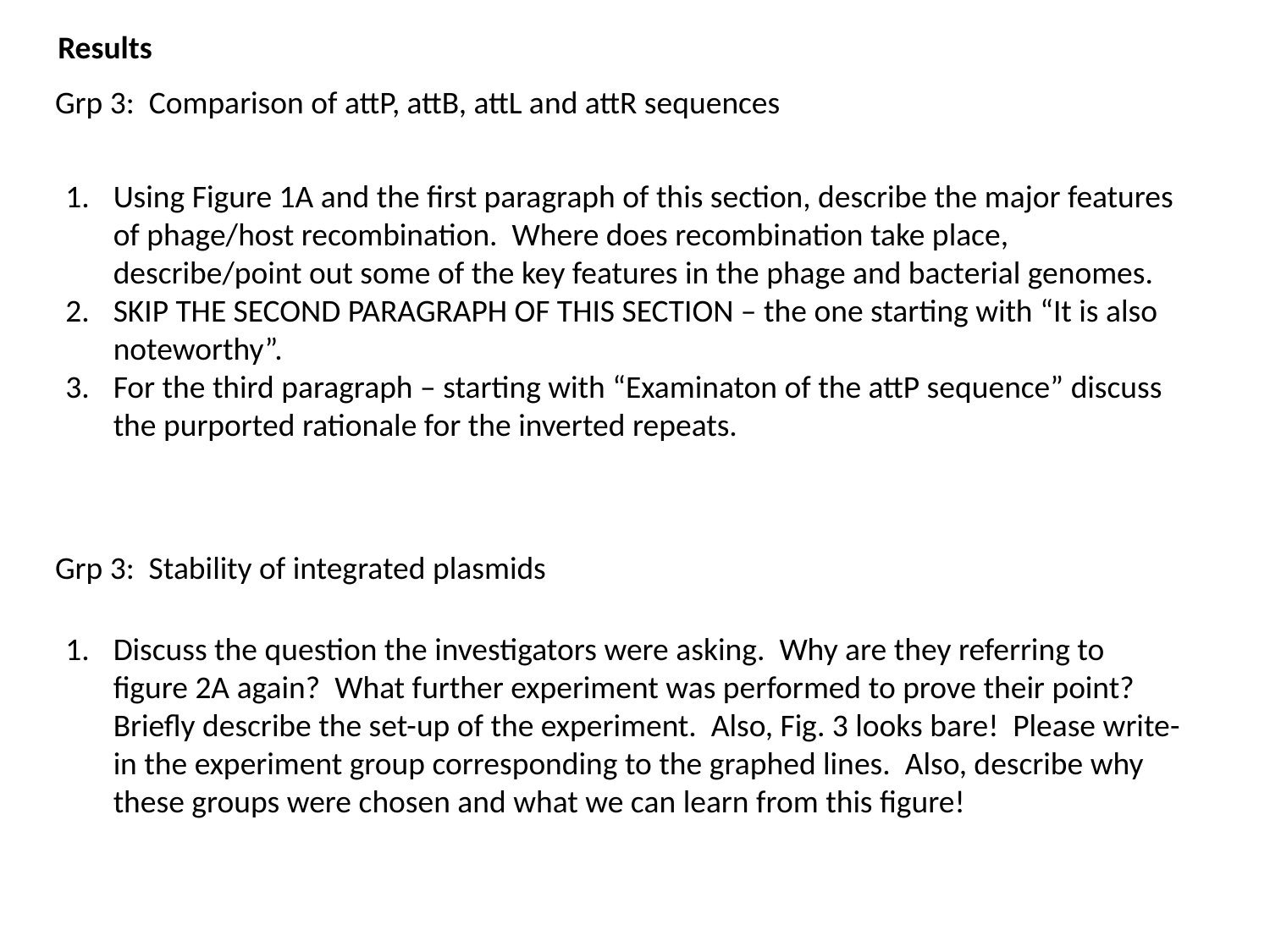

Results
Grp 3:  Comparison of attP, attB, attL and attR sequences
Using Figure 1A and the first paragraph of this section, describe the major features of phage/host recombination.  Where does recombination take place, describe/point out some of the key features in the phage and bacterial genomes.
SKIP THE SECOND PARAGRAPH OF THIS SECTION – the one starting with “It is also noteworthy”.
For the third paragraph – starting with “Examinaton of the attP sequence” discuss the purported rationale for the inverted repeats.
Grp 3:  Stability of integrated plasmids
Discuss the question the investigators were asking.  Why are they referring to figure 2A again?  What further experiment was performed to prove their point?  Briefly describe the set-up of the experiment.  Also, Fig. 3 looks bare!  Please write-in the experiment group corresponding to the graphed lines.  Also, describe why these groups were chosen and what we can learn from this figure!